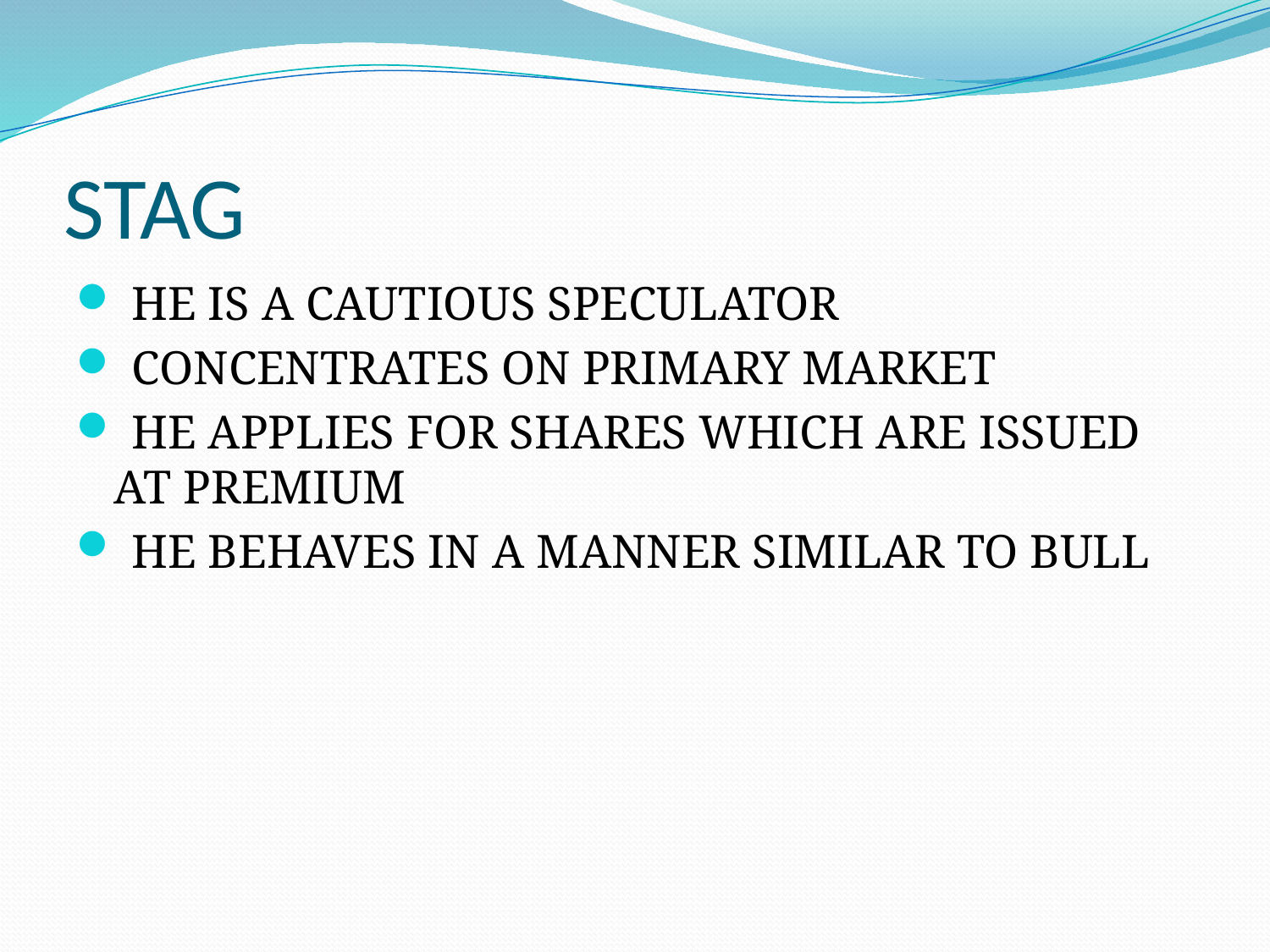

# STAG
 HE IS A CAUTIOUS SPECULATOR
 CONCENTRATES ON PRIMARY MARKET
 HE APPLIES FOR SHARES WHICH ARE ISSUED AT PREMIUM
 HE BEHAVES IN A MANNER SIMILAR TO BULL